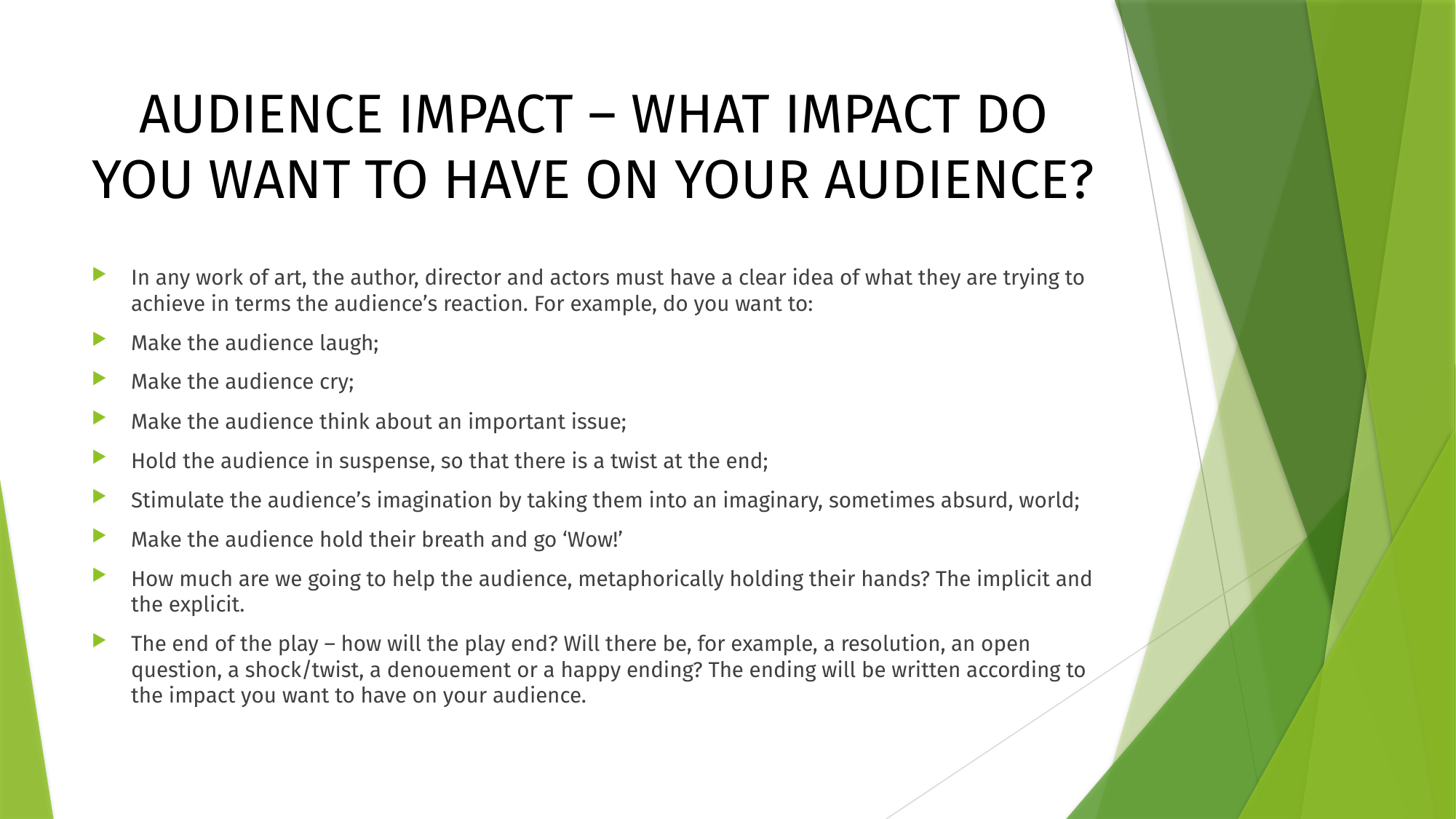

# AUDIENCE IMPACT – WHAT IMPACT DO YOU WANT TO HAVE ON YOUR AUDIENCE?
In any work of art, the author, director and actors must have a clear idea of what they are trying to achieve in terms the audience’s reaction. For example, do you want to:
Make the audience laugh;
Make the audience cry;
Make the audience think about an important issue;
Hold the audience in suspense, so that there is a twist at the end;
Stimulate the audience’s imagination by taking them into an imaginary, sometimes absurd, world;
Make the audience hold their breath and go ‘Wow!’
How much are we going to help the audience, metaphorically holding their hands? The implicit and the explicit.
The end of the play – how will the play end? Will there be, for example, a resolution, an open question, a shock/twist, a denouement or a happy ending? The ending will be written according to the impact you want to have on your audience.